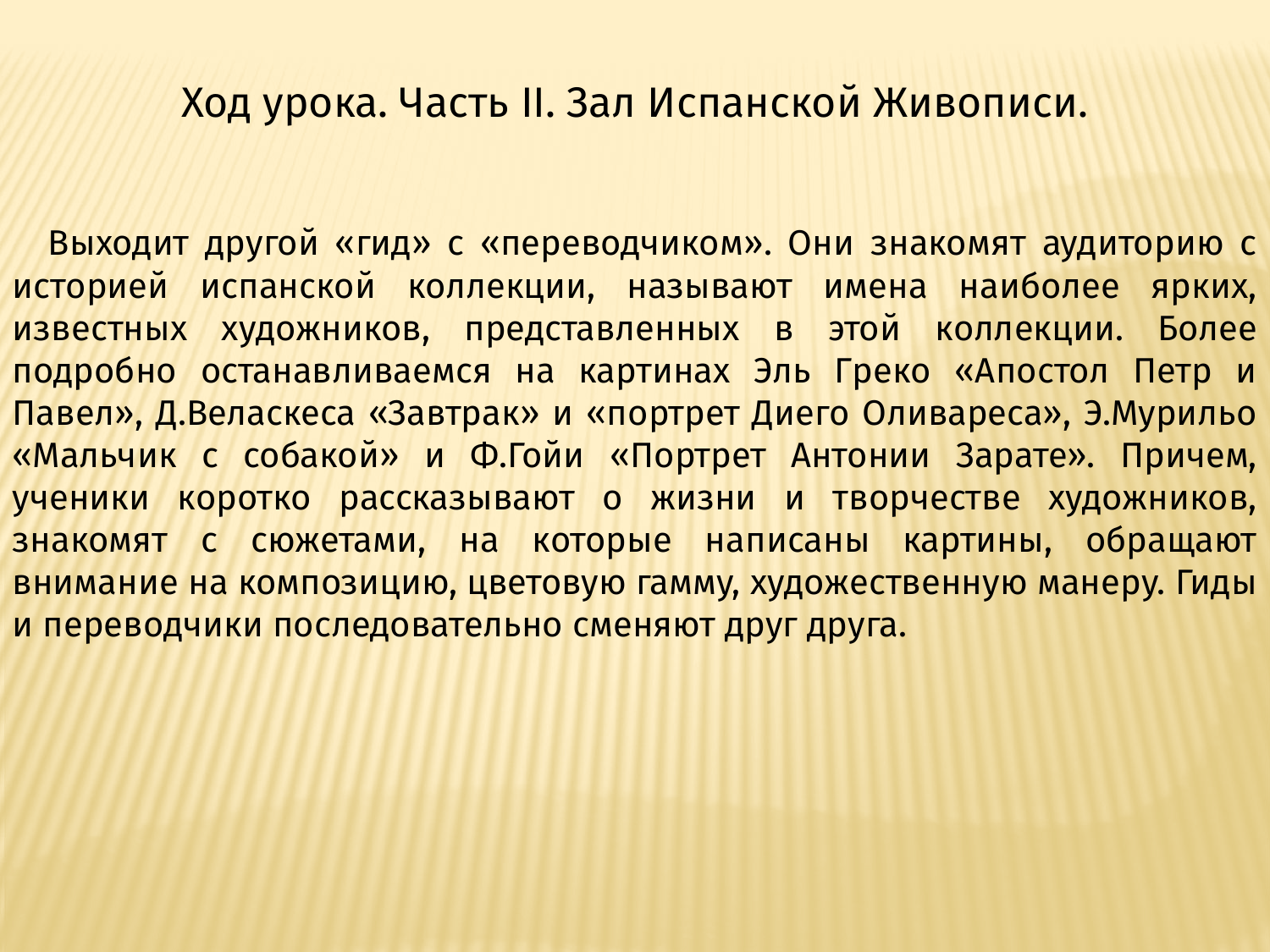

Ход урока. Часть II. Зал Испанской Живописи.
  Выходит другой «гид» с «переводчиком». Они знакомят аудиторию с историей испанской коллекции, называют имена наиболее ярких, известных художников, представленных в этой коллекции. Более подробно останавливаемся на картинах Эль Греко «Апостол Петр и Павел», Д.Веласкеса «Завтрак» и «портрет Диего Оливареса», Э.Мурильо «Мальчик с собакой» и Ф.Гойи «Портрет Антонии Зарате». Причем, ученики коротко рассказывают о жизни и творчестве художников, знакомят с сюжетами, на которые написаны картины, обращают внимание на композицию, цветовую гамму, художественную манеру. Гиды и переводчики последовательно сменяют друг друга.